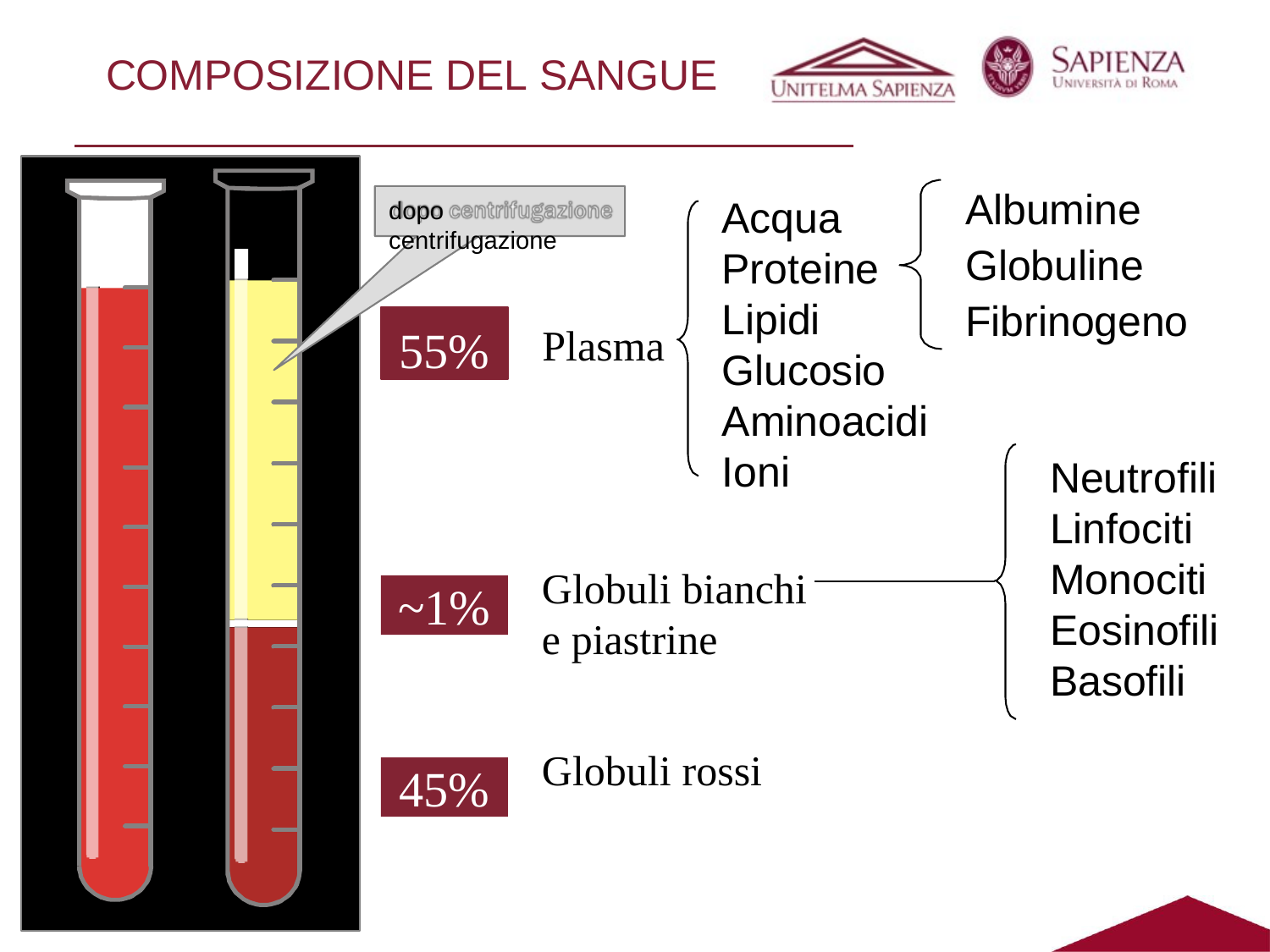

# COMPOSIZIONE DEL SANGUE

Albumine Globuline Fibrinogeno

Acqua Proteine Lipidi Glucosio
dopo centrifugazione

Plasma
55%

Aminoacidi Ioni

Neutrofili Linfociti Monociti Eosinofili Basofili

Globuli bianchi e piastrine
~1%

Globuli rossi
45%